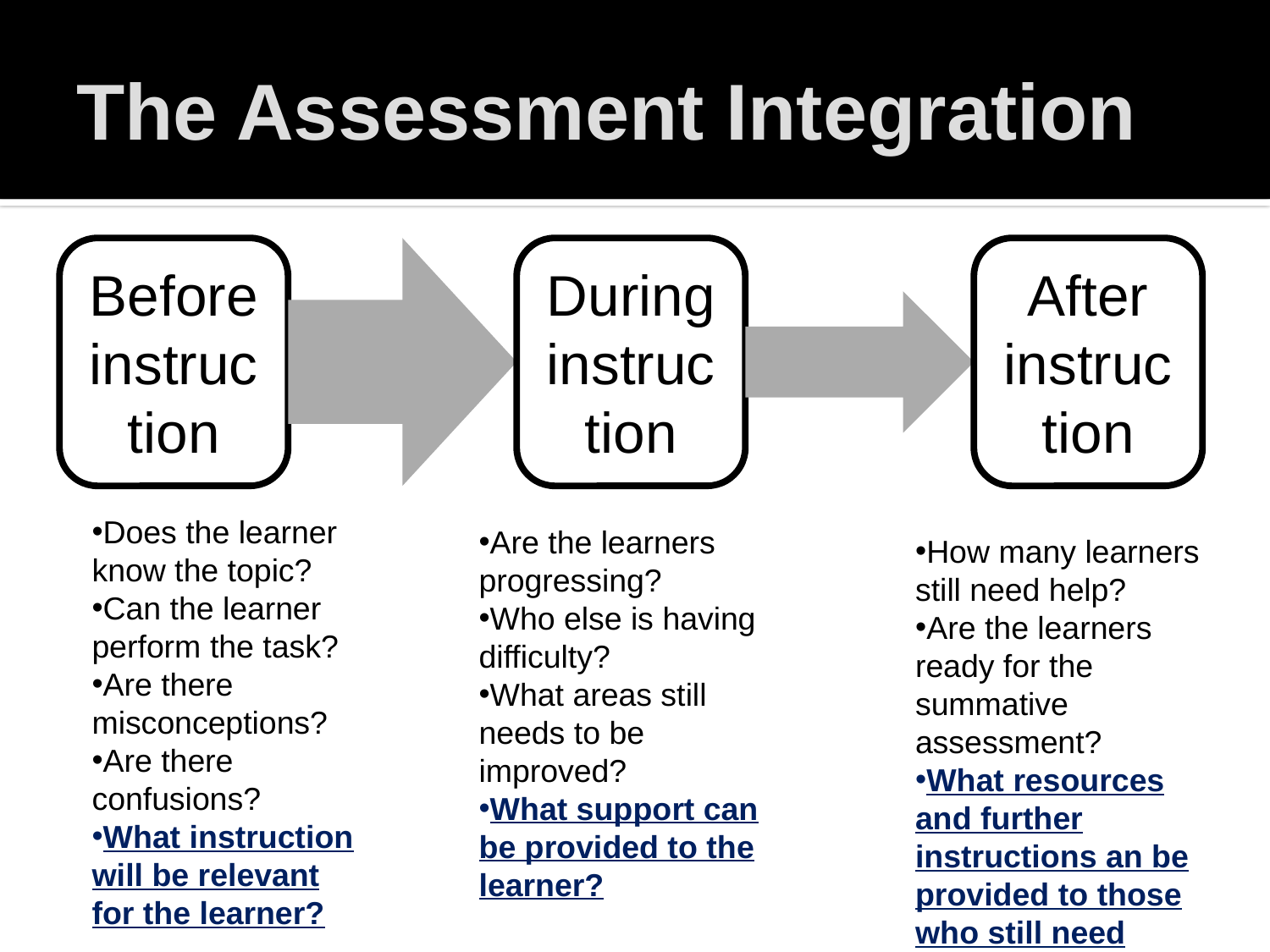

# The Assessment Integration
Before instruction
During instruction
After instruction
Does the learner know the topic?
Can the learner perform the task?
Are there misconceptions?
Are there confusions?
What instruction will be relevant for the learner?
Are the learners progressing?
Who else is having difficulty?
What areas still needs to be improved?
What support can be provided to the learner?
How many learners still need help?
Are the learners ready for the summative assessment?
What resources and further instructions an be provided to those who still need help?